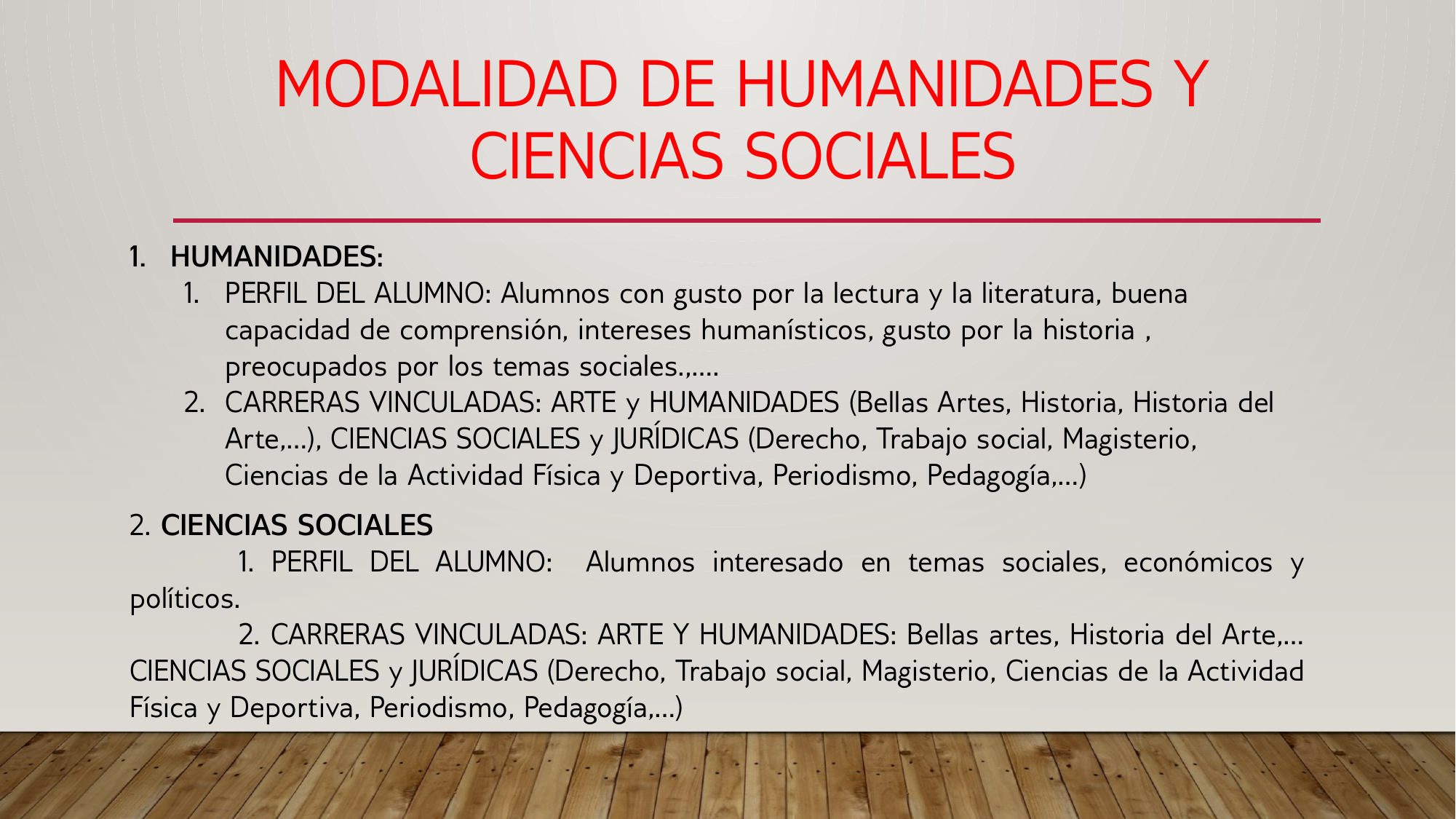

# MODALIDAD DE HUMANIDADES Y CIENCIAS SOCIALES
HUMANIDADES:
PERFIL DEL ALUMNO: Alumnos con gusto por la lectura y la literatura, buena capacidad de comprensión, intereses humanísticos, gusto por la historia , preocupados por los temas sociales.,….
CARRERAS VINCULADAS: ARTE y HUMANIDADES (Bellas Artes, Historia, Historia del Arte,…), CIENCIAS SOCIALES y JURÍDICAS (Derecho, Trabajo social, Magisterio, Ciencias de la Actividad Física y Deportiva, Periodismo, Pedagogía,…)
2. CIENCIAS SOCIALES
	1. PERFIL DEL ALUMNO:  Alumnos interesado en temas sociales, económicos y políticos.
	2. CARRERAS VINCULADAS: ARTE Y HUMANIDADES: Bellas artes, Historia del Arte,… CIENCIAS SOCIALES y JURÍDICAS (Derecho, Trabajo social, Magisterio, Ciencias de la Actividad Física y Deportiva, Periodismo, Pedagogía,…)